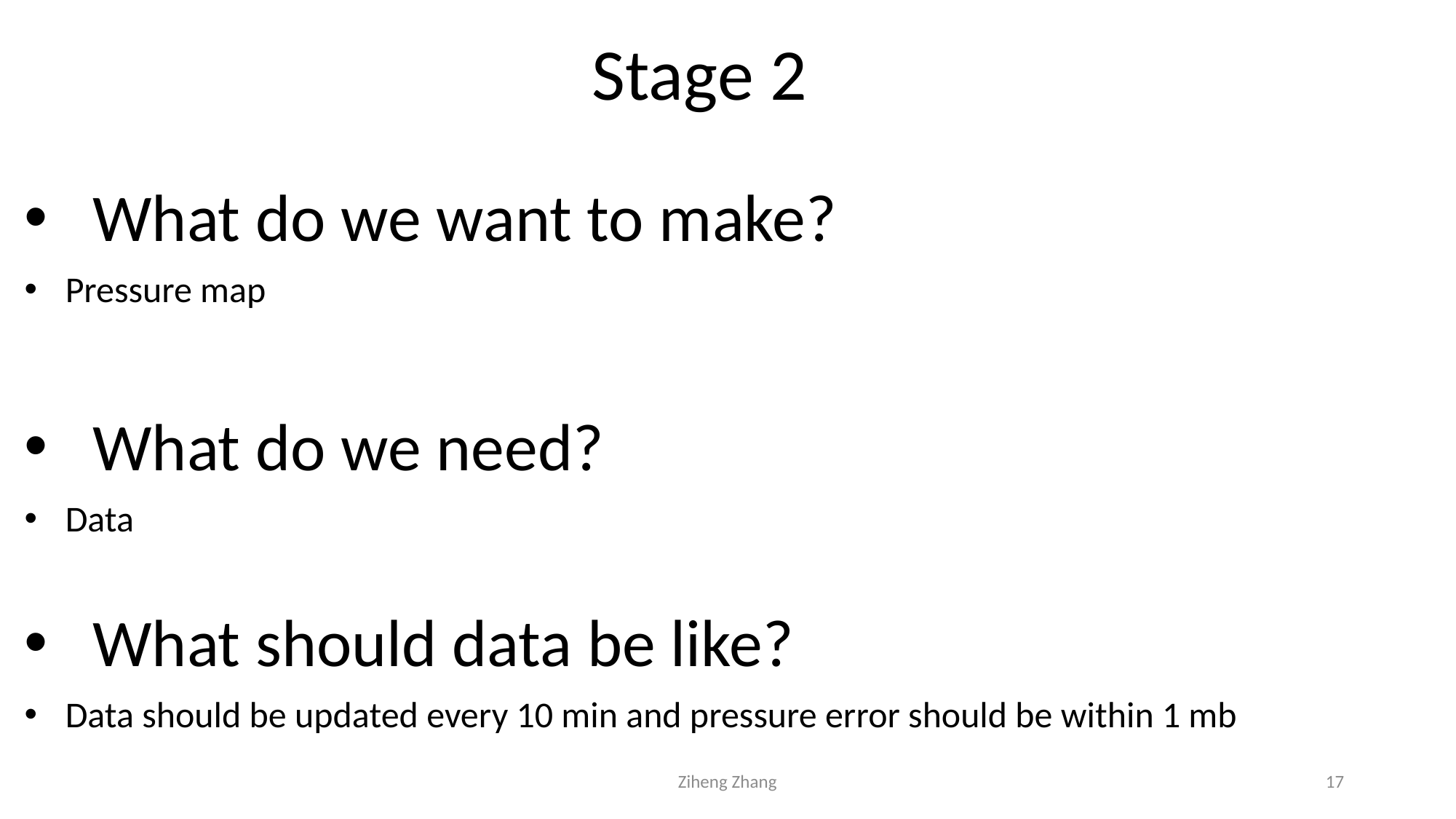

Stage 2
What do we want to make?
Pressure map

What do we need?
Data

What should data be like?
Data should be updated every 10 min and pressure error should be within 1 mb
Ziheng Zhang
17